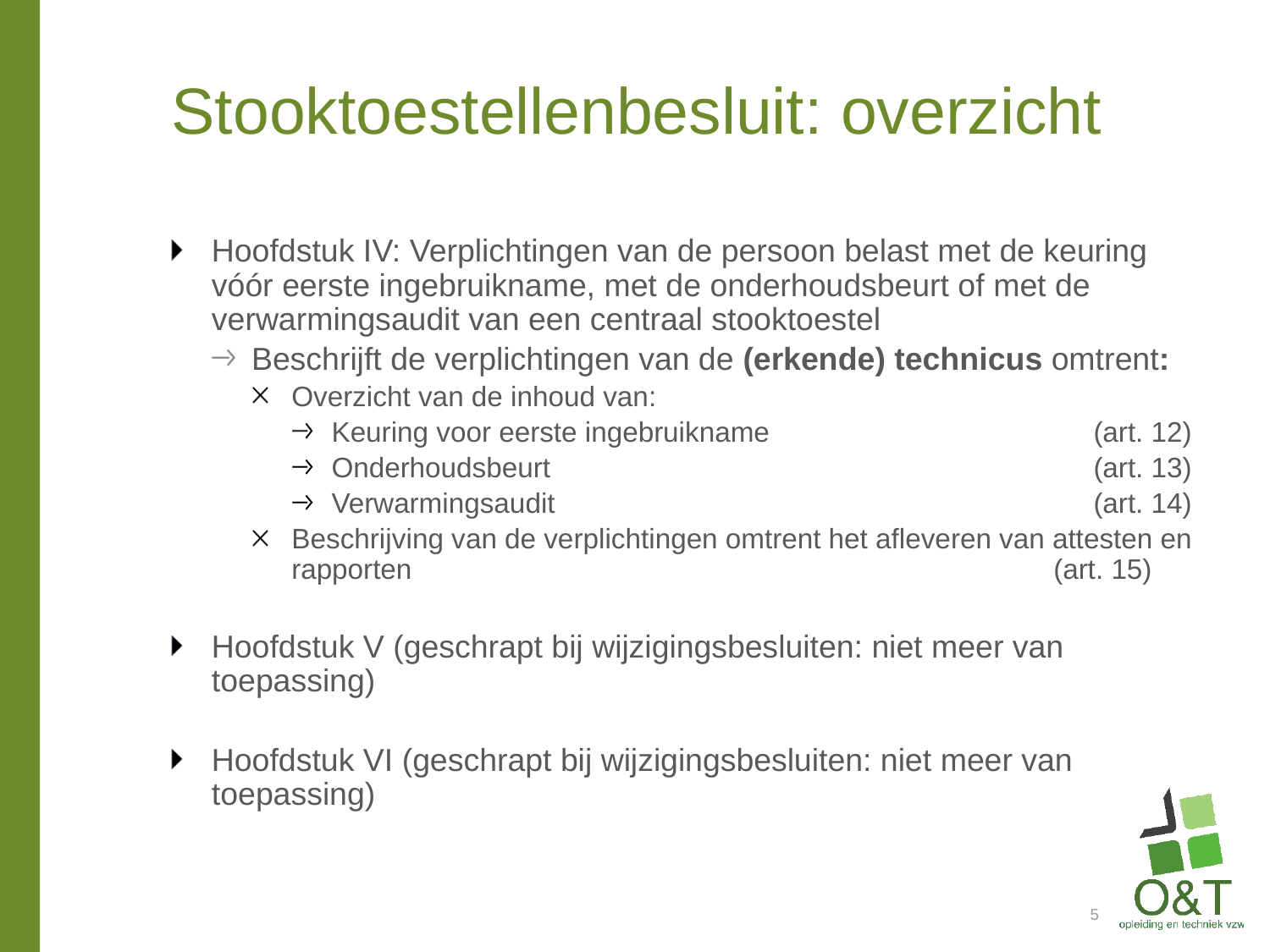

# Stooktoestellenbesluit: overzicht
Hoofdstuk IV: Verplichtingen van de persoon belast met de keuring vóór eerste ingebruikname, met de onderhoudsbeurt of met de verwarmingsaudit van een centraal stooktoestel
Beschrijft de verplichtingen van de (erkende) technicus omtrent:
Overzicht van de inhoud van:
Keuring voor eerste ingebruikname			(art. 12)
Onderhoudsbeurt					(art. 13)
Verwarmingsaudit					(art. 14)
Beschrijving van de verplichtingen omtrent het afleveren van attesten en rapporten						(art. 15)

Hoofdstuk V (geschrapt bij wijzigingsbesluiten: niet meer van toepassing)

Hoofdstuk VI (geschrapt bij wijzigingsbesluiten: niet meer van toepassing)

5